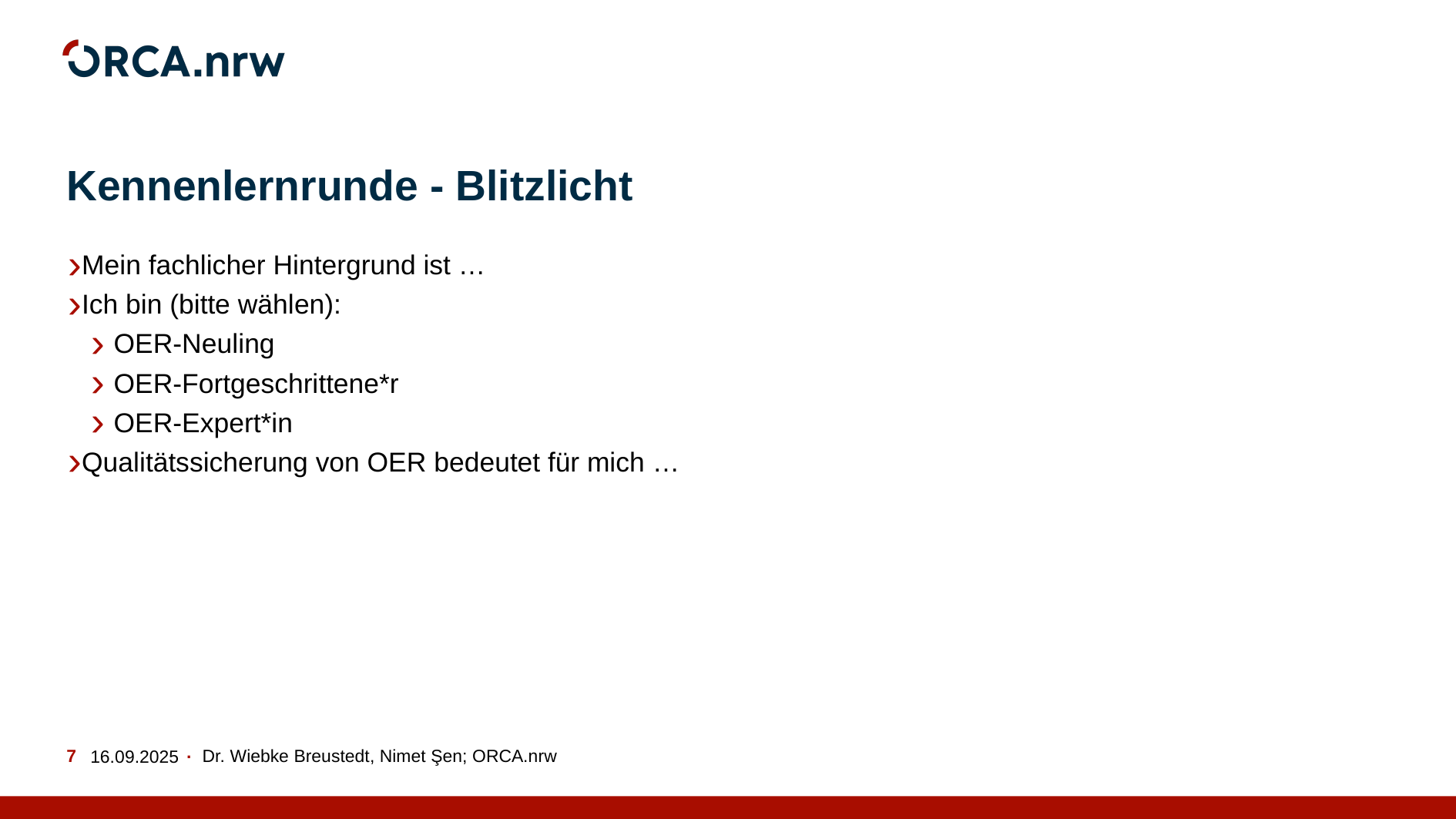

# Kennenlernrunde - Blitzlicht
Mein fachlicher Hintergrund ist …
Ich bin (bitte wählen):
OER-Neuling
OER-Fortgeschrittene*r
OER-Expert*in
Qualitätssicherung von OER bedeutet für mich …

16.09.2025
Dr. Wiebke Breustedt, Nimet Şen; ORCA.nrw